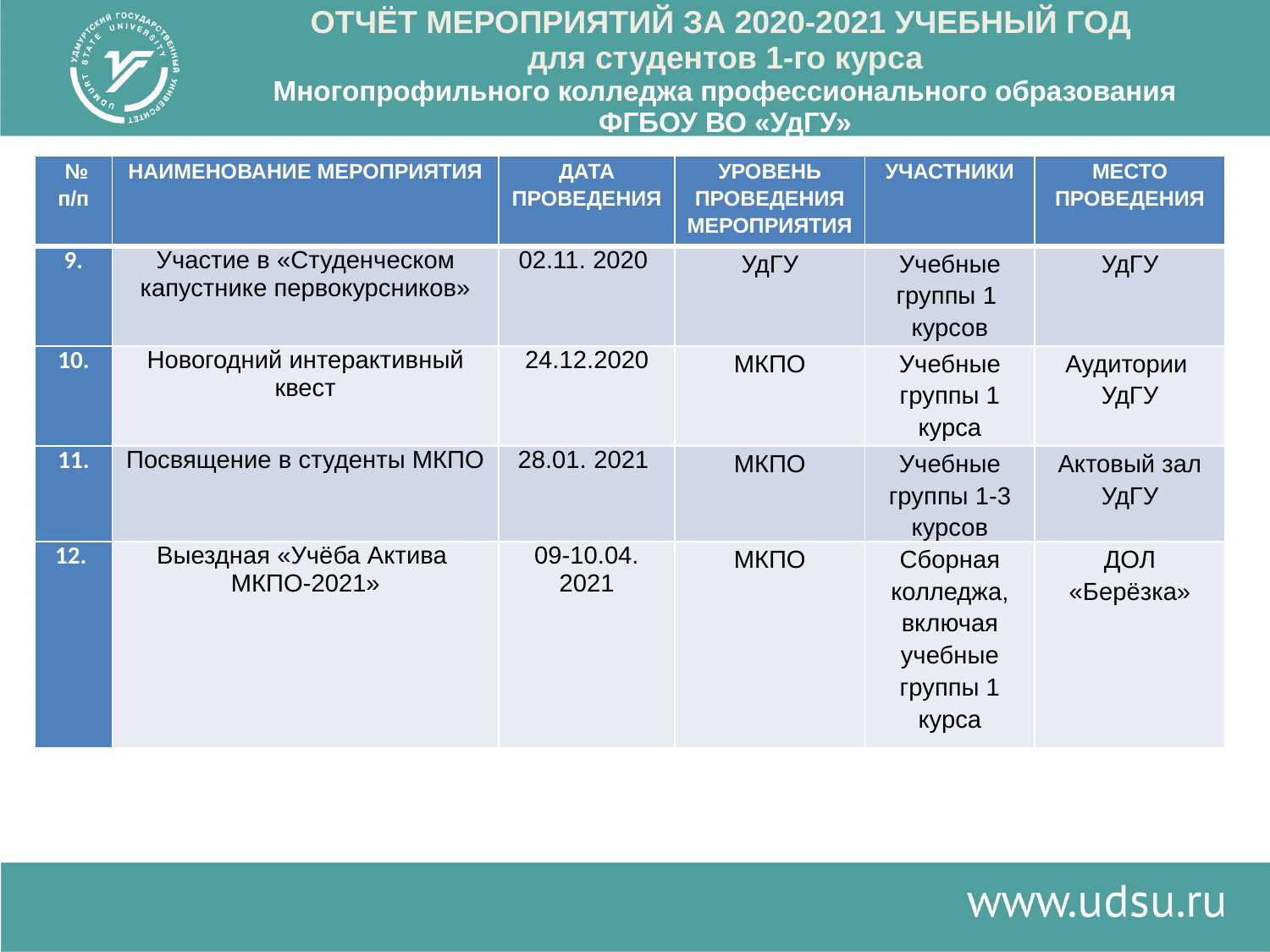

# ОТЧЁТ МЕРОПРИЯТИЙ ЗА 2020-2021 УЧЕБНЫЙ ГОД для студентов 1-го курса Многопрофильного колледжа профессионального образования ФГБОУ ВО «УдГУ»
| № п/п | НАИМЕНОВАНИЕ МЕРОПРИЯТИЯ | ДАТА ПРОВЕДЕНИЯ | УРОВЕНЬ ПРОВЕДЕНИЯ МЕРОПРИЯТИЯ | УЧАСТНИКИ | МЕСТО ПРОВЕДЕНИЯ |
| --- | --- | --- | --- | --- | --- |
| 9. | Участие в «Студенческом капустнике первокурсников» | 02.11. 2020 | УдГУ | Учебные группы 1 курсов | УдГУ |
| 10. | Новогодний интерактивный квест | 24.12.2020 | МКПО | Учебные группы 1 курса | Аудитории УдГУ |
| 11. | Посвящение в студенты МКПО | 28.01. 2021 | МКПО | Учебные группы 1-3 курсов | Актовый зал УдГУ |
| 12. | Выездная «Учёба Актива МКПО-2021» | 09-10.04. 2021 | МКПО | Сборная колледжа, включая учебные группы 1 курса | ДОЛ «Берёзка» |